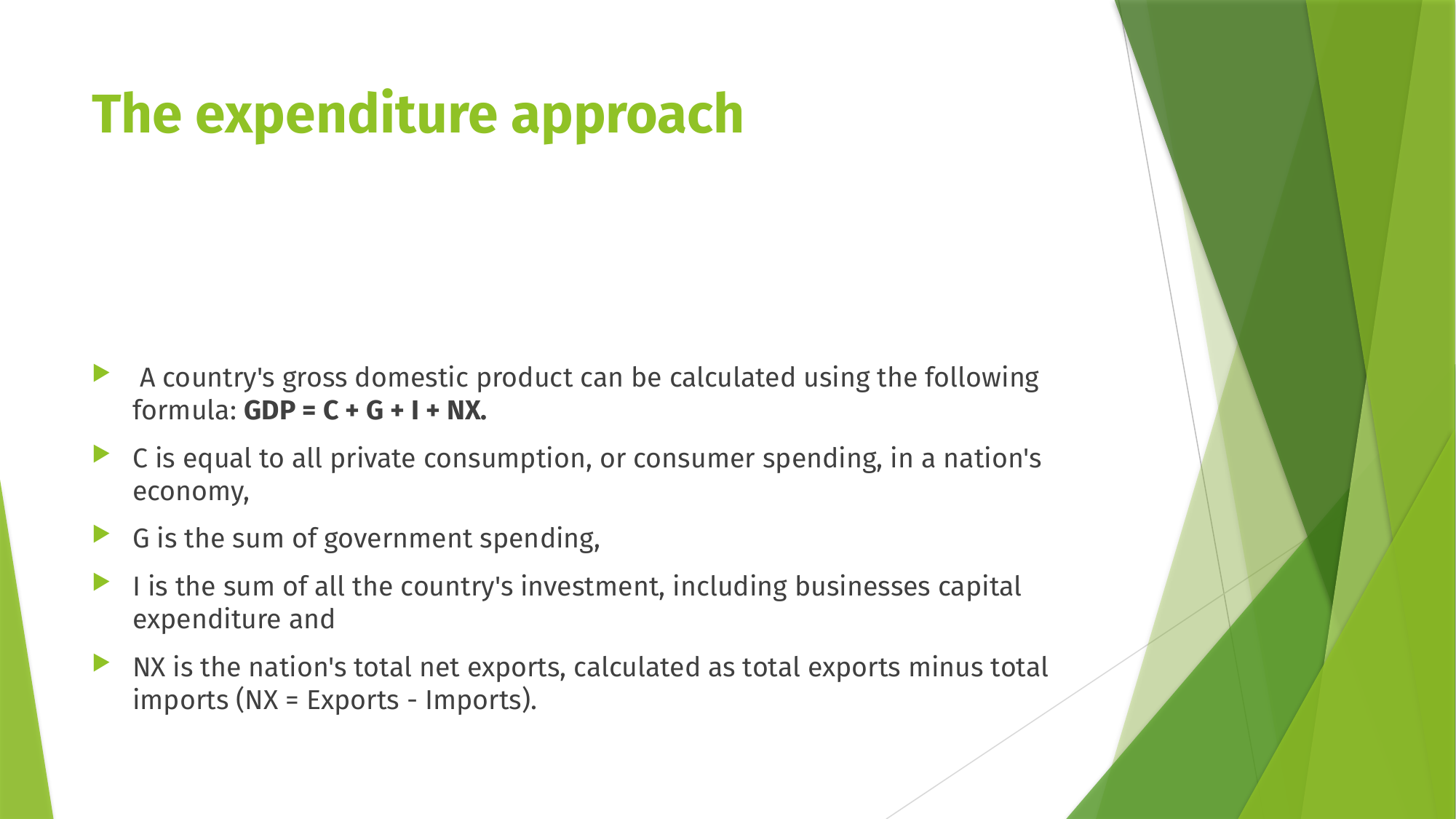

# The expenditure approach

 A country's gross domestic product can be calculated using the following formula: GDP = C + G + I + NX.
C is equal to all private consumption, or consumer spending, in a nation's economy,
G is the sum of government spending,
I is the sum of all the country's investment, including businesses capital expenditure and
NX is the nation's total net exports, calculated as total exports minus total imports (NX = Exports - Imports).